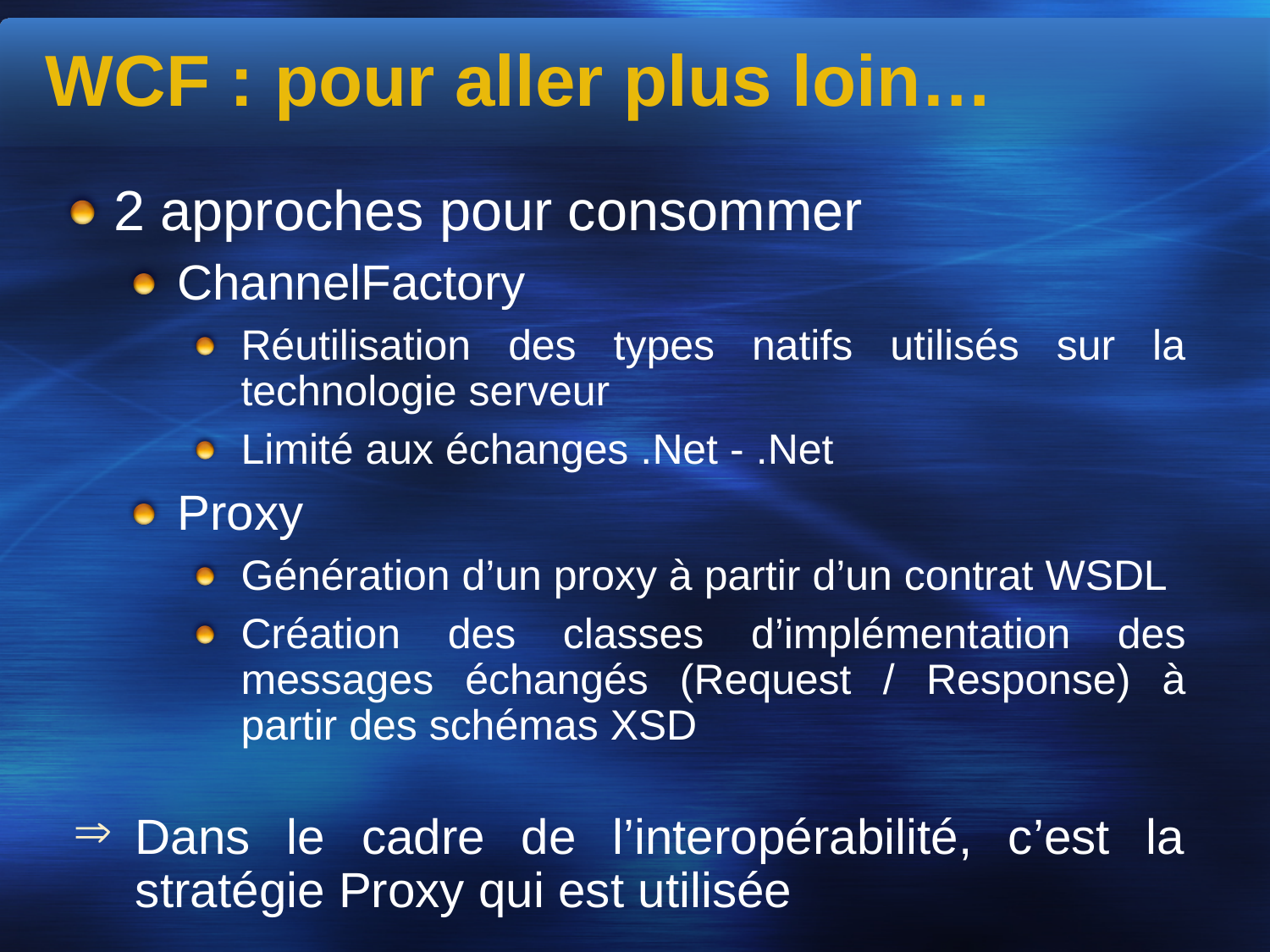

WCF : pour aller plus loin…
2 approches pour consommer
ChannelFactory
Réutilisation des types natifs utilisés sur la technologie serveur
Limité aux échanges .Net - .Net
Proxy
Génération d’un proxy à partir d’un contrat WSDL
Création des classes d’implémentation des messages échangés (Request / Response) à partir des schémas XSD

Dans le cadre de l’interopérabilité, c’est la stratégie Proxy qui est utilisée